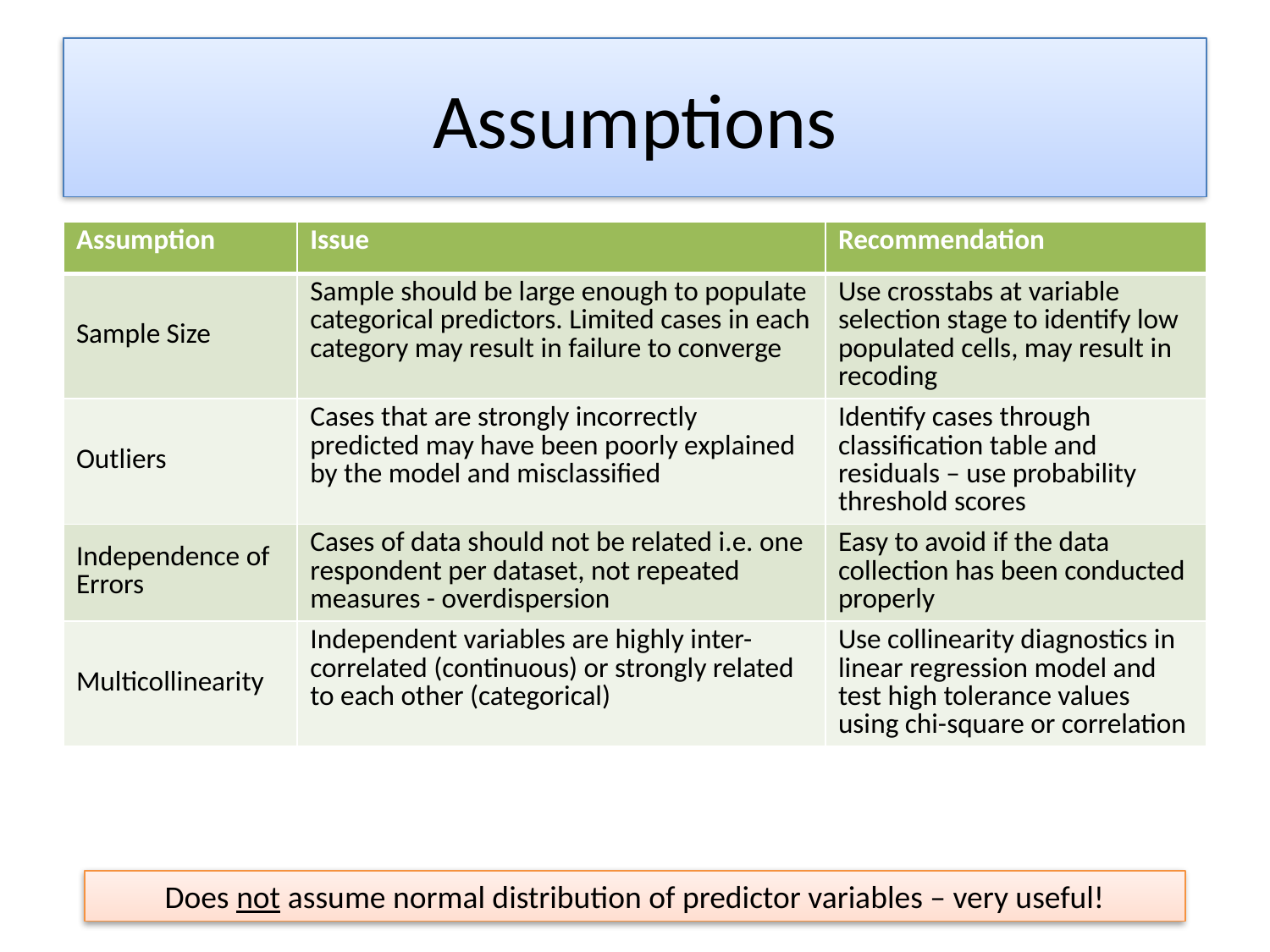

# Assumptions
| Assumption | Issue | Recommendation |
| --- | --- | --- |
| Sample Size | Sample should be large enough to populate categorical predictors. Limited cases in each category may result in failure to converge | Use crosstabs at variable selection stage to identify low populated cells, may result in recoding |
| Outliers | Cases that are strongly incorrectly predicted may have been poorly explained by the model and misclassified | Identify cases through classification table and residuals – use probability threshold scores |
| Independence of Errors | Cases of data should not be related i.e. one respondent per dataset, not repeated measures - overdispersion | Easy to avoid if the data collection has been conducted properly |
| Multicollinearity | Independent variables are highly inter-correlated (continuous) or strongly related to each other (categorical) | Use collinearity diagnostics in linear regression model and test high tolerance values using chi-square or correlation |
Does not assume normal distribution of predictor variables – very useful!